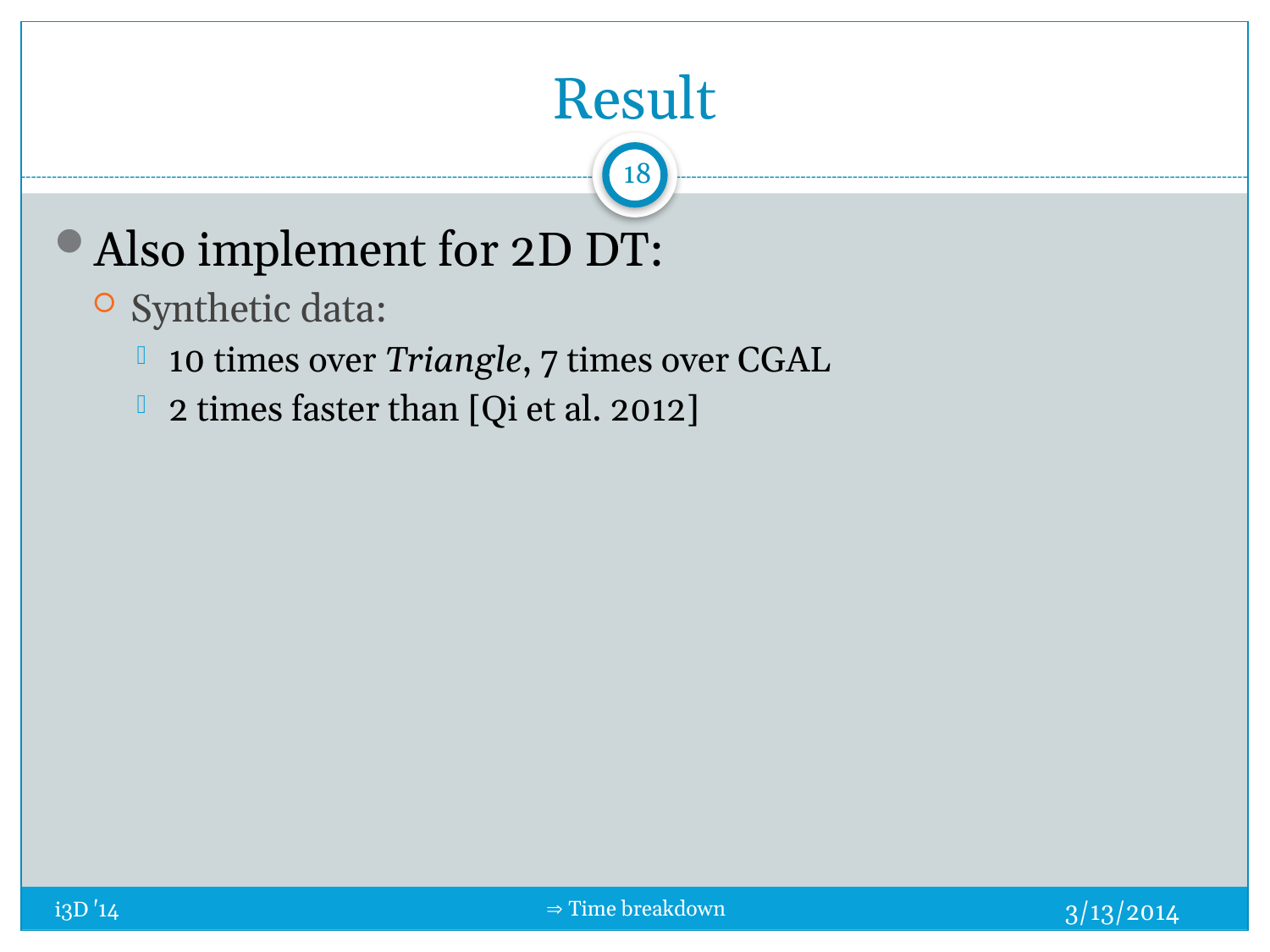

# Result

18
Also implement for 2D DT:
Synthetic data:
10 times over Triangle, 7 times over CGAL
2 times faster than [Qi et al. 2012]
⇒ Time breakdown
3/13/2014
i3D '14